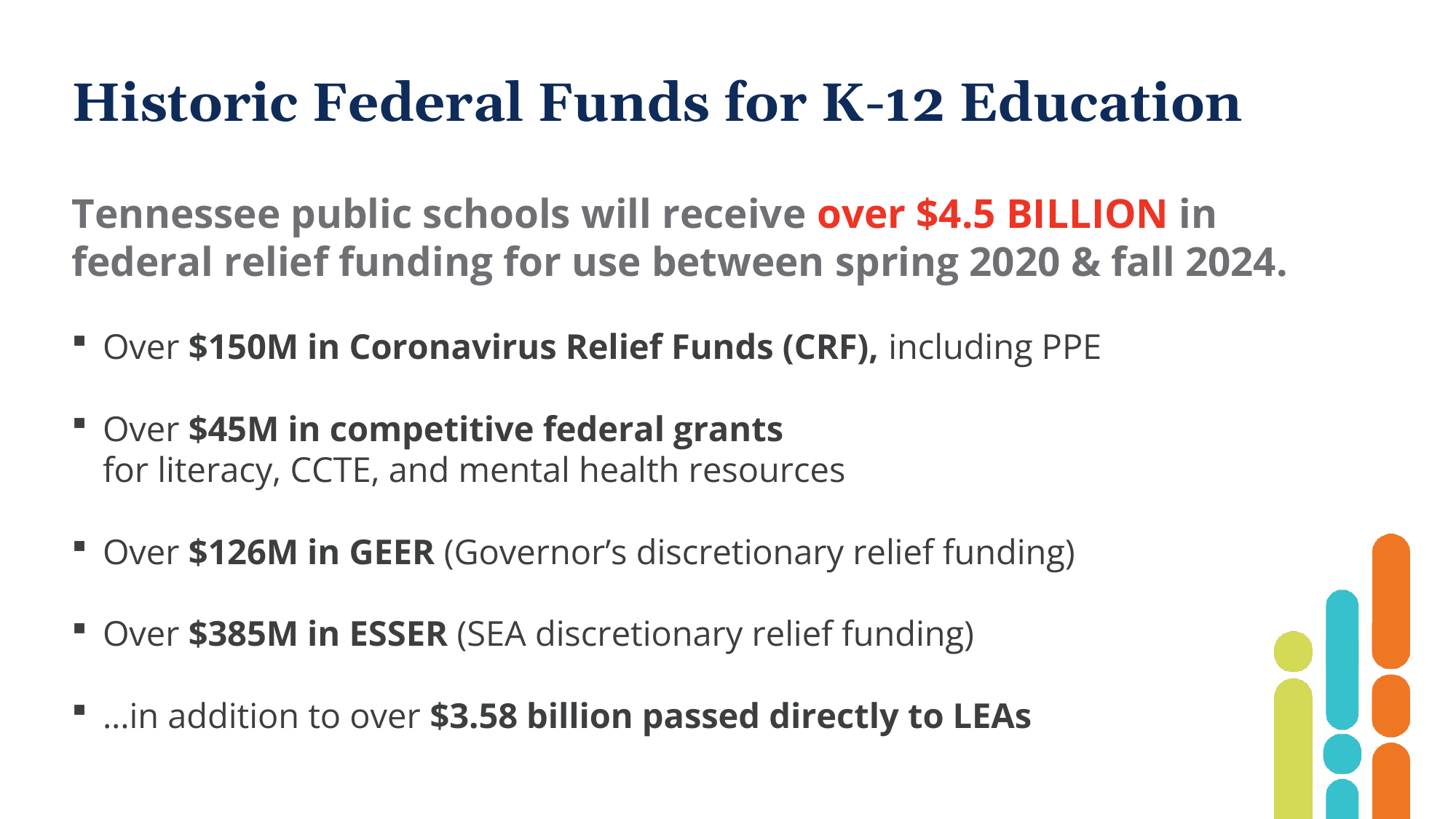

# Historic Federal Funds for K-12 Education
Tennessee public schools will receive over $4.5 BILLION in federal relief funding for use between spring 2020 & fall 2024.
Over $150M in Coronavirus Relief Funds (CRF), including PPE
Over $45M in competitive federal grants
for literacy, CCTE, and mental health resources
Over $126M in GEER (Governor’s discretionary relief funding)
Over $385M in ESSER (SEA discretionary relief funding)
...in addition to over $3.58 billion passed directly to LEAs